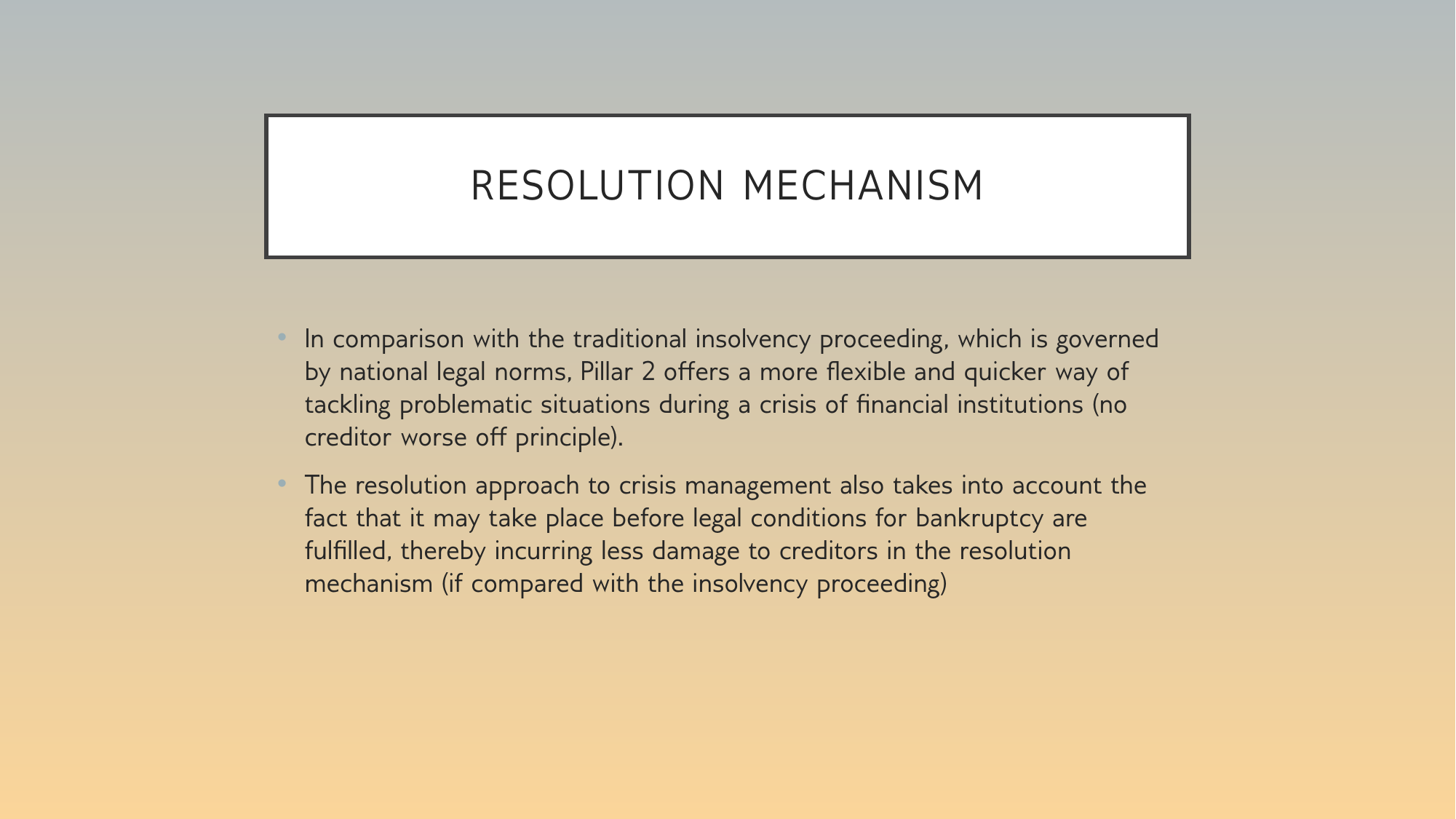

# Resolution mechanism
In comparison with the traditional insolvency proceeding, which is governed by national legal norms, Pillar 2 offers a more flexible and quicker way of tackling problematic situations during a crisis of financial institutions (no creditor worse off principle).
The resolution approach to crisis management also takes into account the fact that it may take place before legal conditions for bankruptcy are fulfilled, thereby incurring less damage to creditors in the resolution mechanism (if compared with the insolvency proceeding)